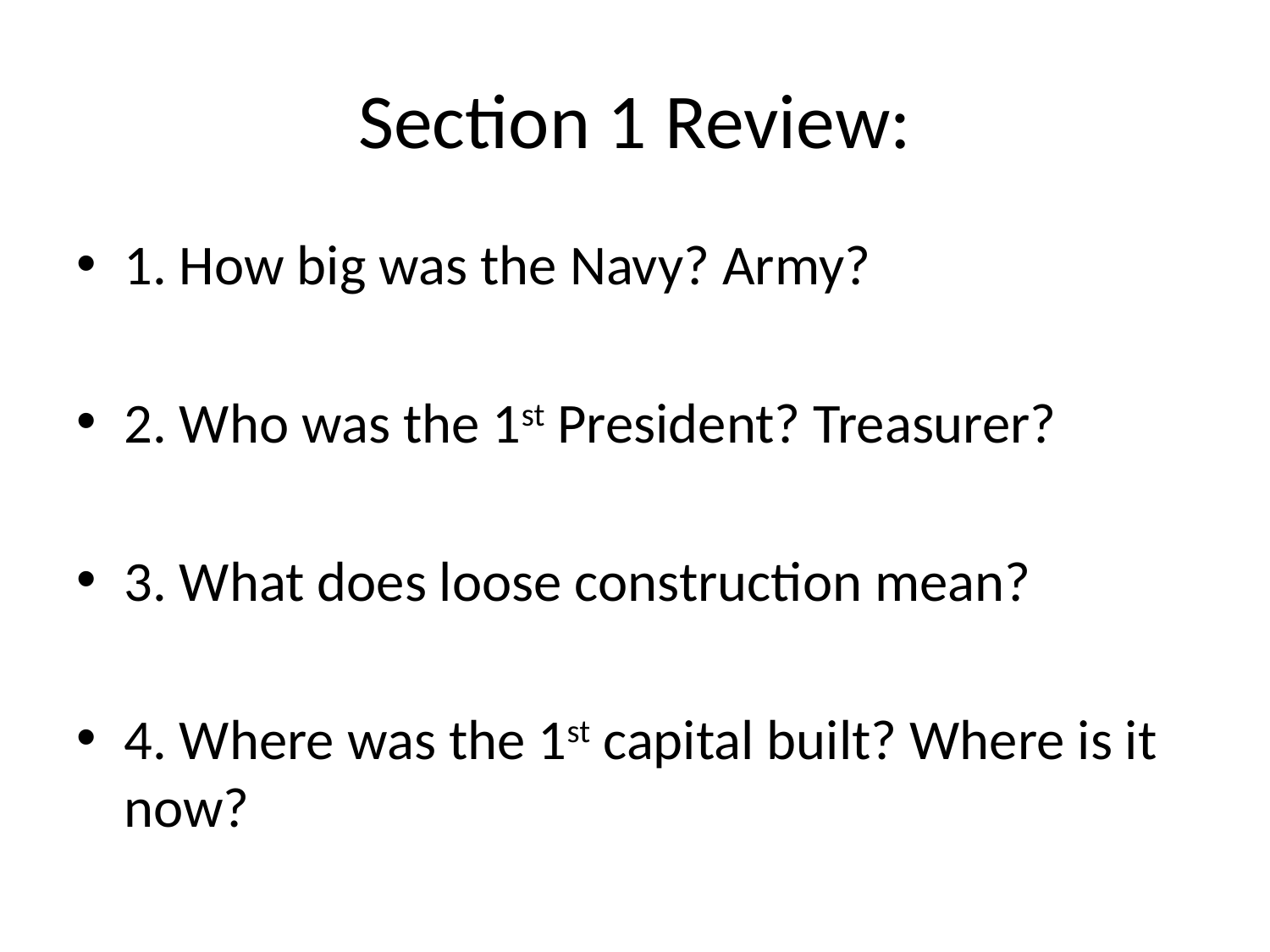

# Section 1 Review:
1. How big was the Navy? Army?

2. Who was the 1st President? Treasurer?

3. What does loose construction mean?

4. Where was the 1st capital built? Where is it now?